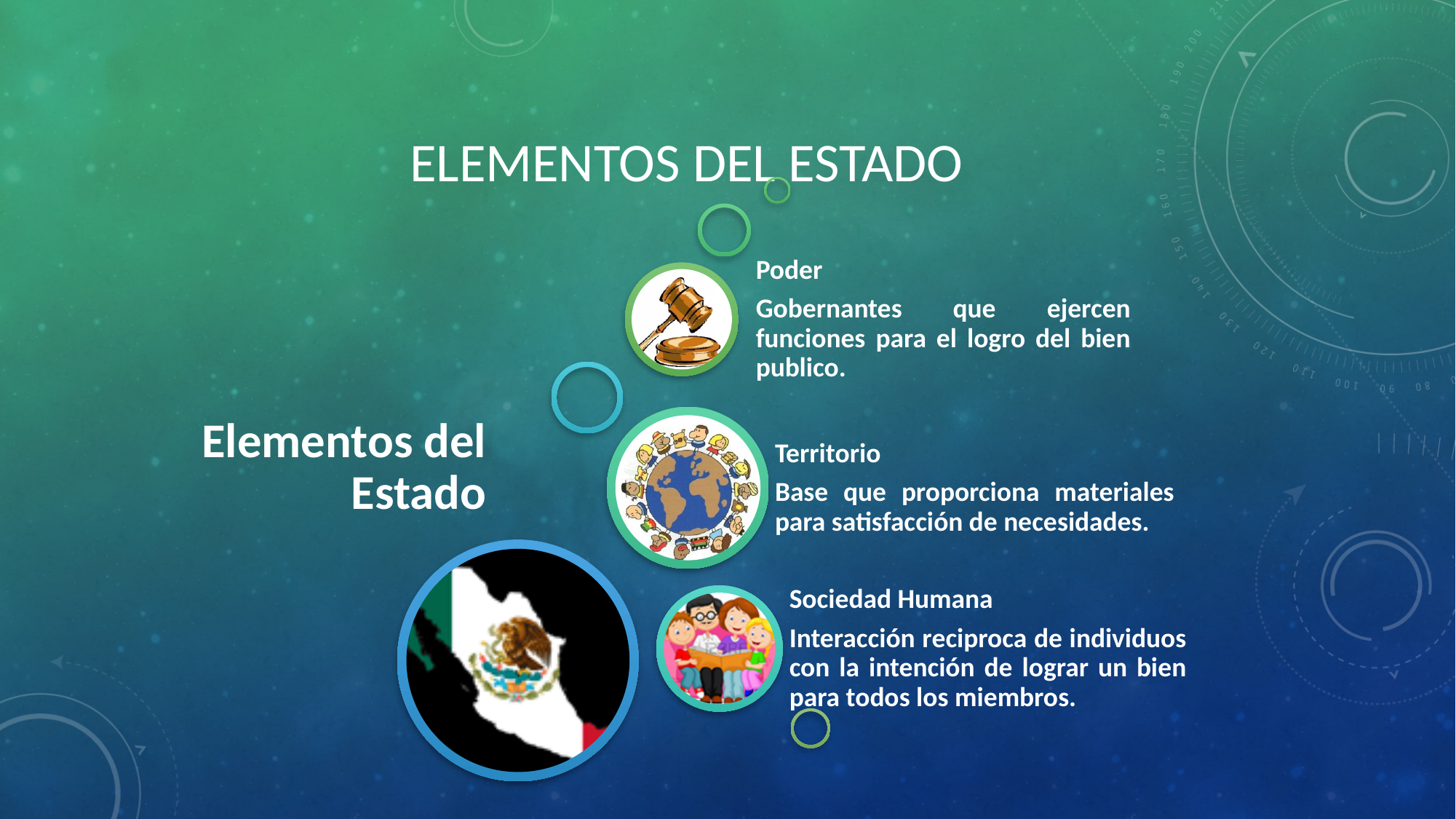

# Elementos del estado
Elementos del Estado
Sociedad Humana
Interacción reciproca de individuos con la intención de lograr un bien para todos los miembros.
Territorio
Base que proporciona materiales para satisfacción de necesidades.
Poder
Gobernantes que ejercen funciones para el logro del bien publico.